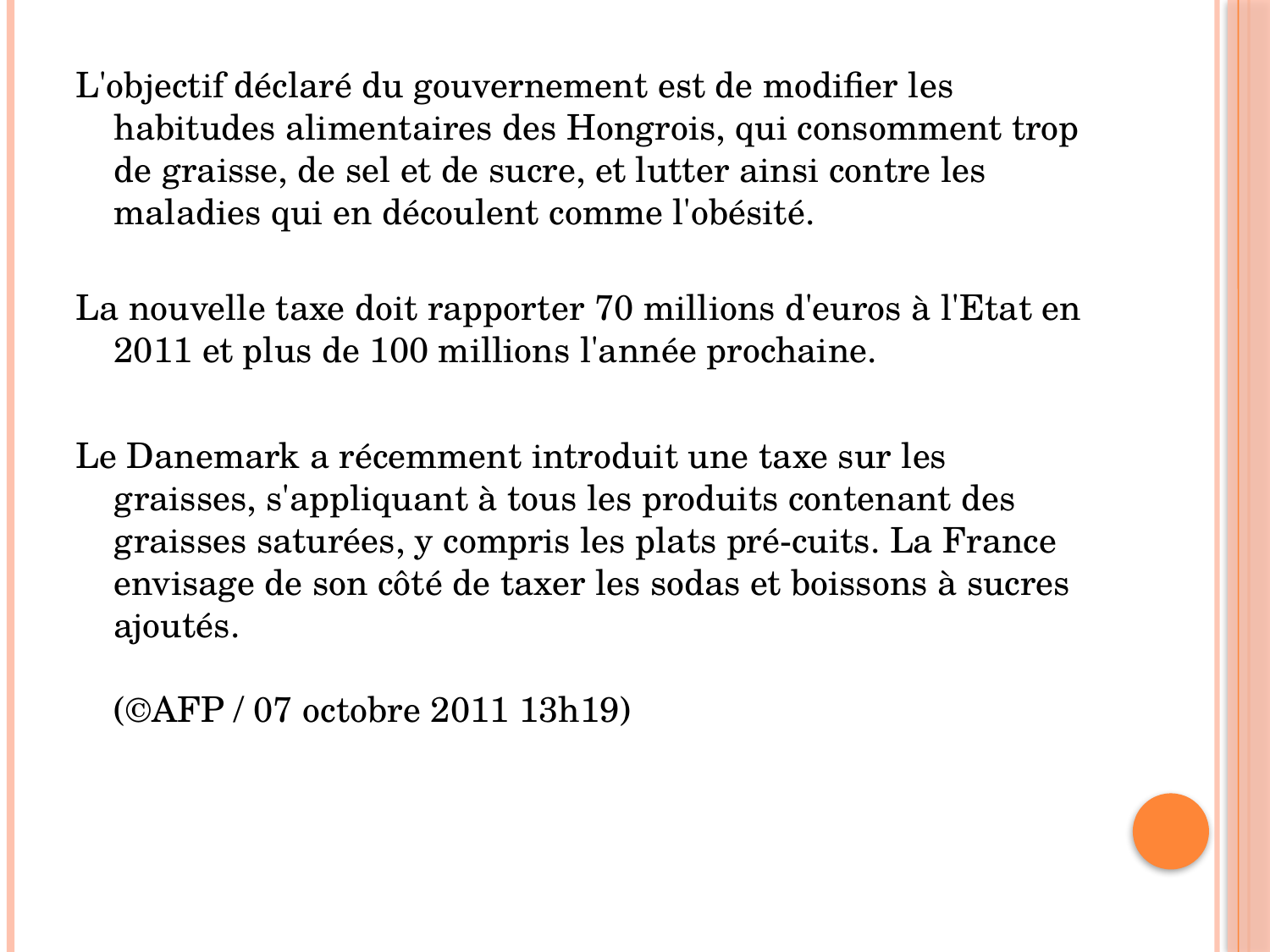

L'objectif déclaré du gouvernement est de modifier les habitudes alimentaires des Hongrois, qui consomment trop de graisse, de sel et de sucre, et lutter ainsi contre les maladies qui en découlent comme l'obésité.
La nouvelle taxe doit rapporter 70 millions d'euros à l'Etat en 2011 et plus de 100 millions l'année prochaine.

Le Danemark a récemment introduit une taxe sur les graisses, s'appliquant à tous les produits contenant des graisses saturées, y compris les plats pré-cuits. La France envisage de son côté de taxer les sodas et boissons à sucres ajoutés.
(©AFP / 07 octobre 2011 13h19)